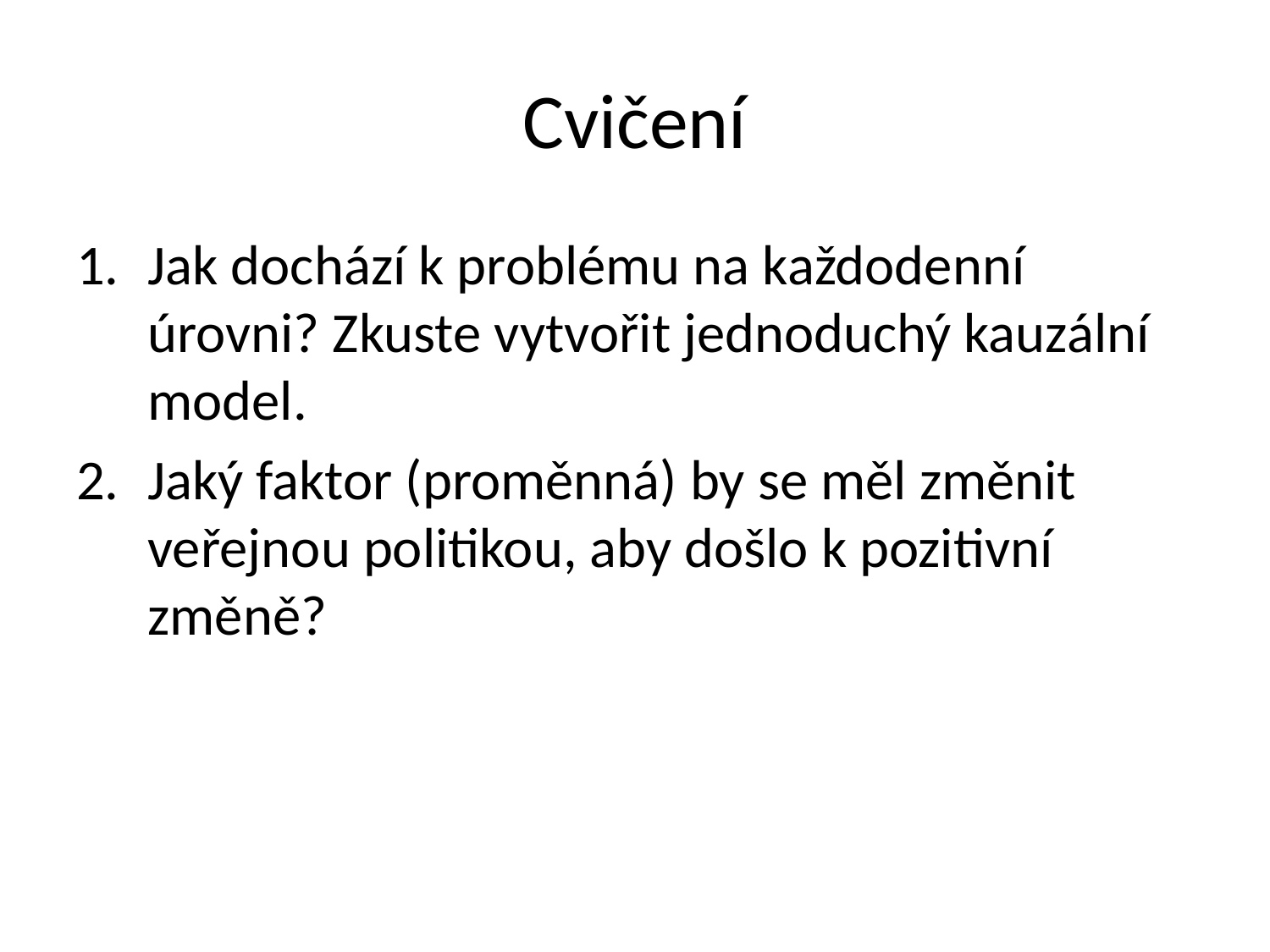

# Cvičení
Jak dochází k problému na každodenní úrovni? Zkuste vytvořit jednoduchý kauzální model.
Jaký faktor (proměnná) by se měl změnit veřejnou politikou, aby došlo k pozitivní změně?